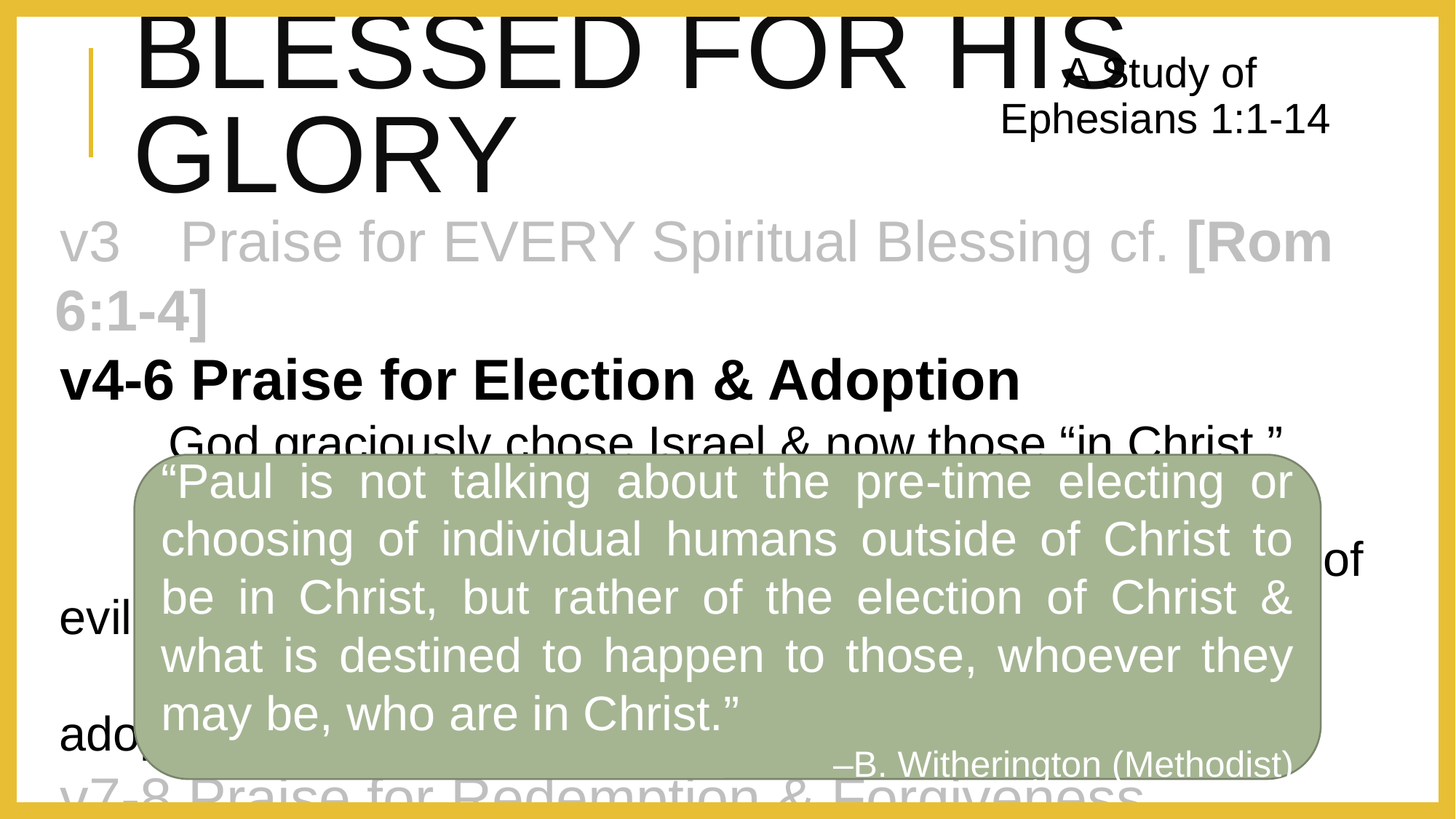

# Blessed For His Glory
A Study of
Ephesians 1:1-14
v3 	 Praise for EVERY Spiritual Blessing cf. [Rom 6:1-4]
v4-6 Praise for Election & Adoption
	God graciously chose Israel & now those “in Christ.”
	Paul & the OT regularly use the word for groups.
	Some may be shifting from Calvin due to the problem of evil.
	God desires for ALL (1Ti 2:4) to be selected for adoption.
v7-8 Praise for Redemption & Forgiveness
v9-10 It’s ALL Summed Up In Christ
v11-14 Praise for The Sealing of The Spirit
“Paul is not talking about the pre-time electing or choosing of individual humans outside of Christ to be in Christ, but rather of the election of Christ & what is destined to happen to those, whoever they may be, who are in Christ.”
–B. Witherington (Methodist)